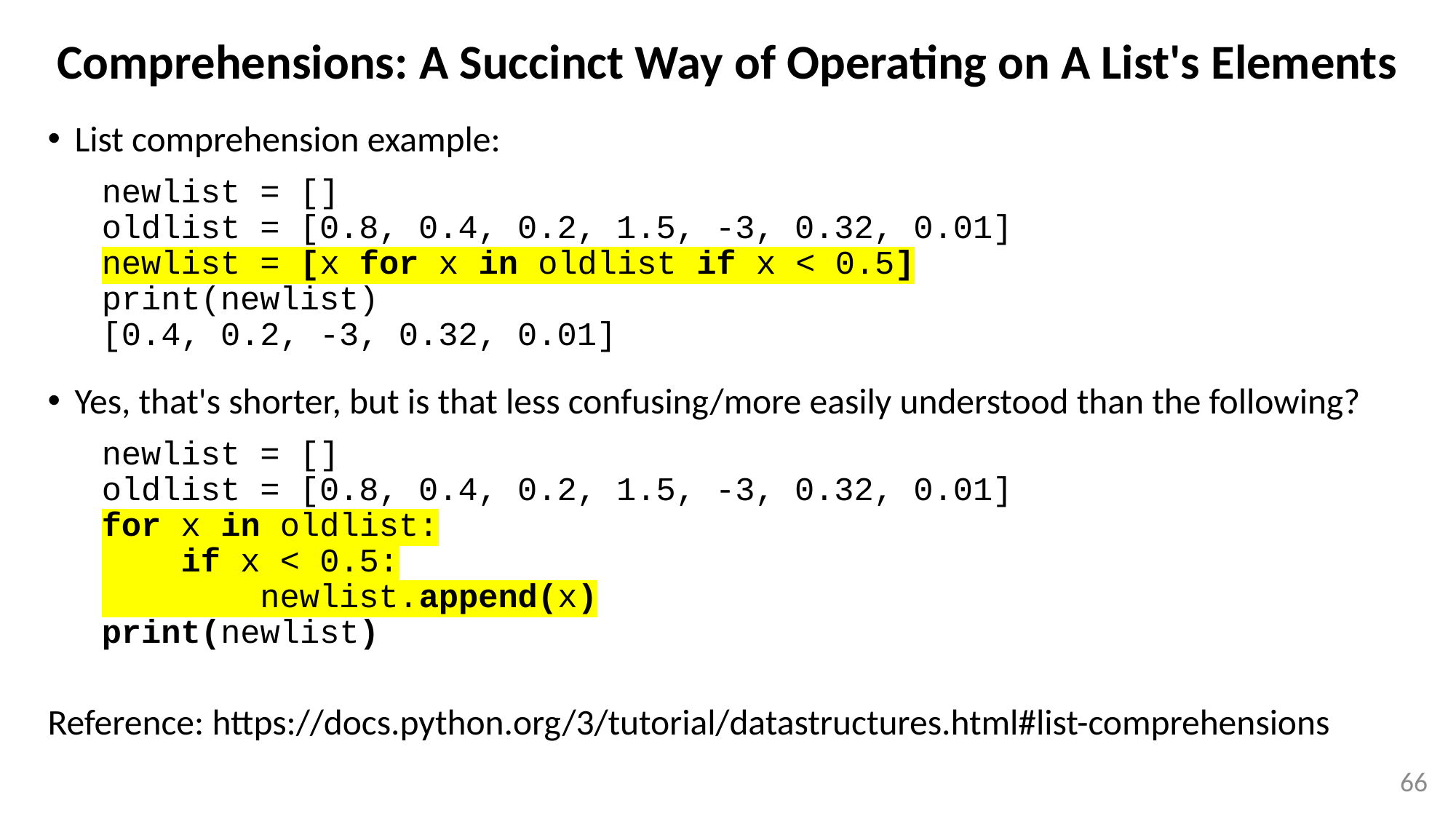

# Comprehensions: A Succinct Way of Operating on A List's Elements
List comprehension example:
newlist = []
oldlist = [0.8, 0.4, 0.2, 1.5, -3, 0.32, 0.01]
newlist = [x for x in oldlist if x < 0.5]
print(newlist)
[0.4, 0.2, -3, 0.32, 0.01]
Yes, that's shorter, but is that less confusing/more easily understood than the following?
newlist = []
oldlist = [0.8, 0.4, 0.2, 1.5, -3, 0.32, 0.01]
for x in oldlist:
    if x < 0.5:
        newlist.append(x)
print(newlist)
Reference: https://docs.python.org/3/tutorial/datastructures.html#list-comprehensions
66